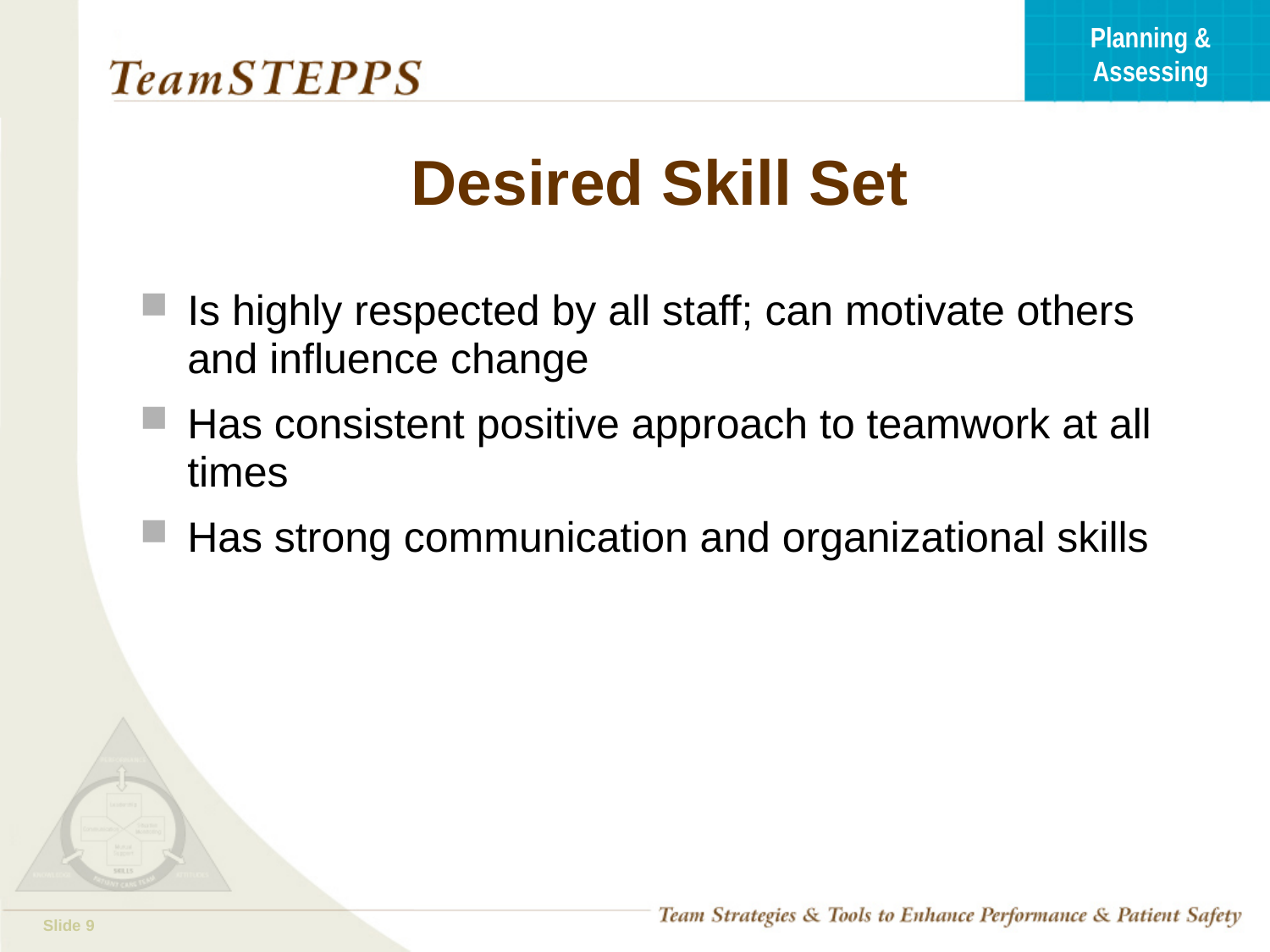

# Desired Skill Set
Is highly respected by all staff; can motivate others and influence change
Has consistent positive approach to teamwork at all times
Has strong communication and organizational skills